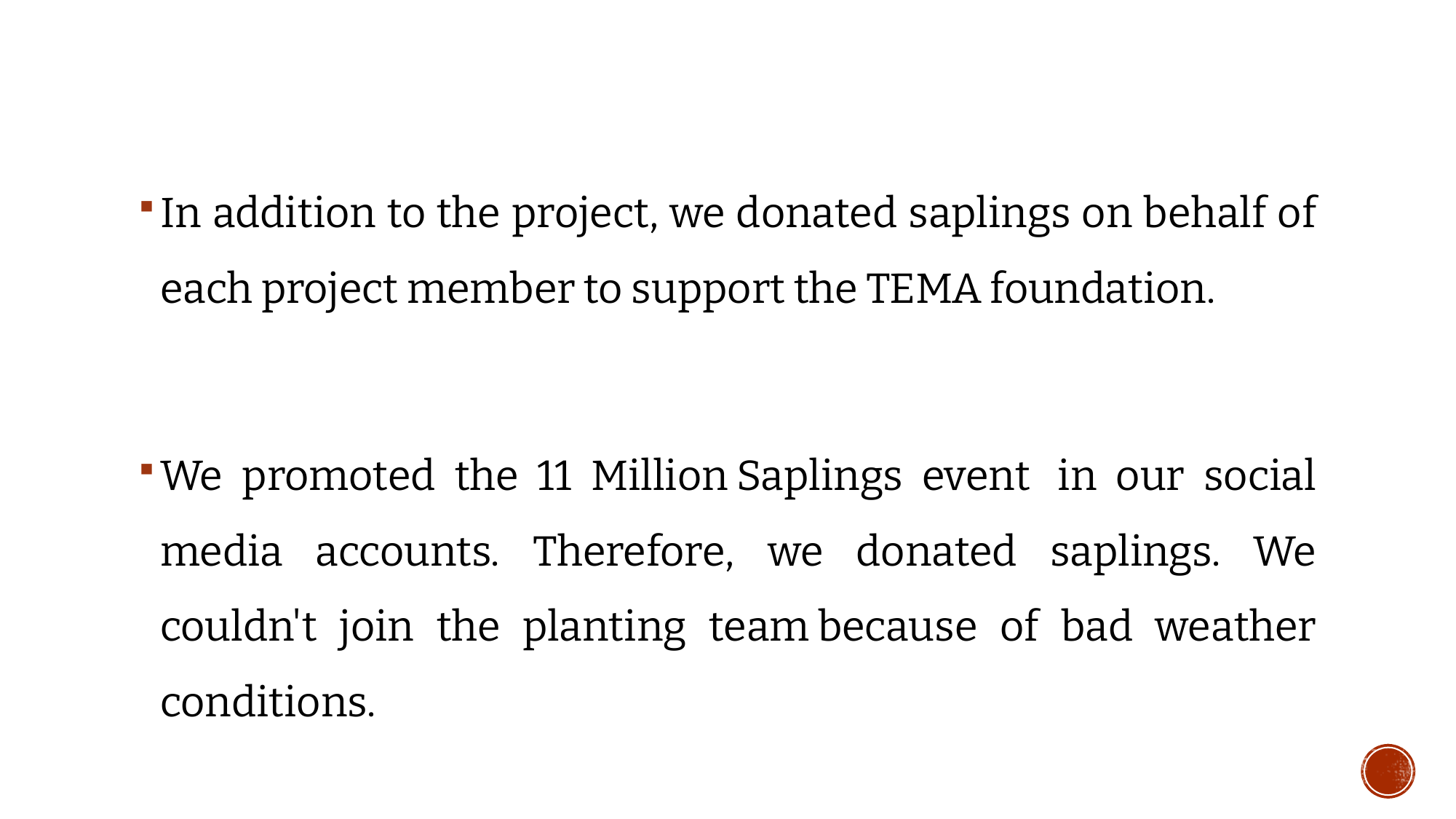

In addition to the project, we donated saplings on behalf of each project member to support the TEMA foundation.

We promoted the 11 Million Saplings event  in our social media accounts. Therefore, we donated saplings. We couldn't join the planting team because of bad weather conditions.